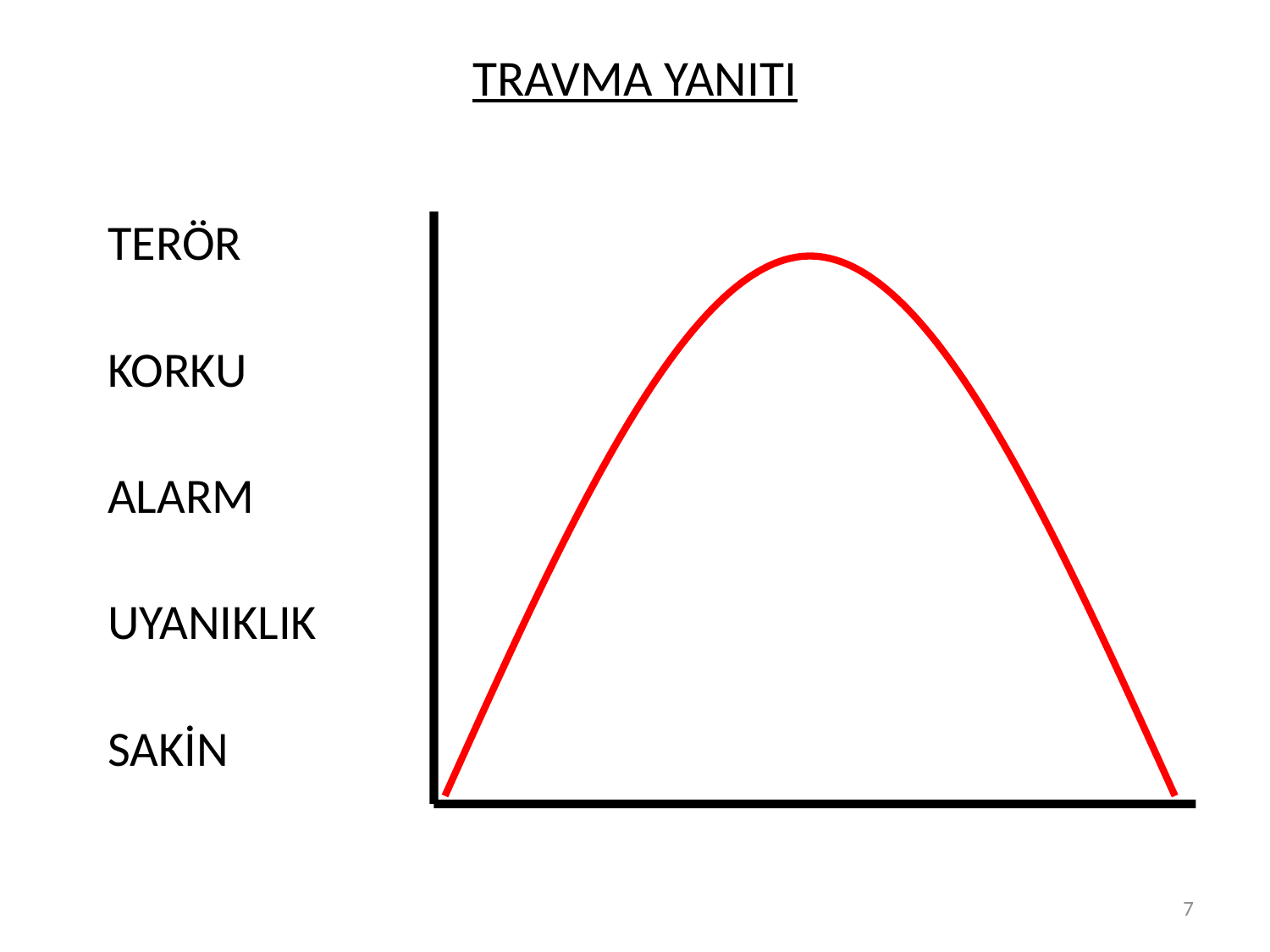

# TRAVMA YANITI
TERÖR

KORKU

ALARM

UYANIKLIK

SAKİN

7